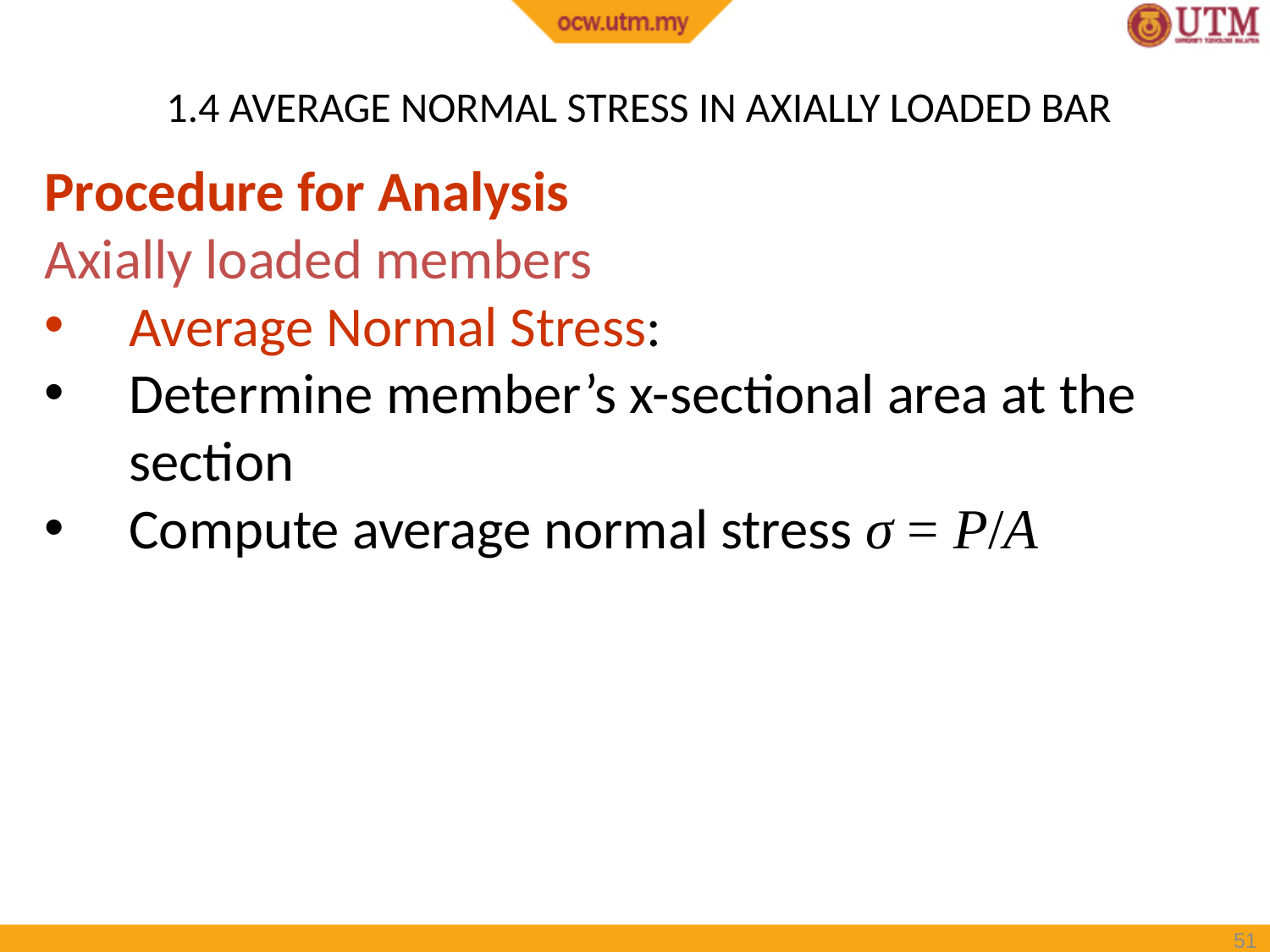

# 1.4 AVERAGE NORMAL STRESS IN AXIALLY LOADED BAR
Procedure for Analysis
Axially loaded members
Average Normal Stress:
Determine member’s x-sectional area at the section
Compute average normal stress σ = P/A
51